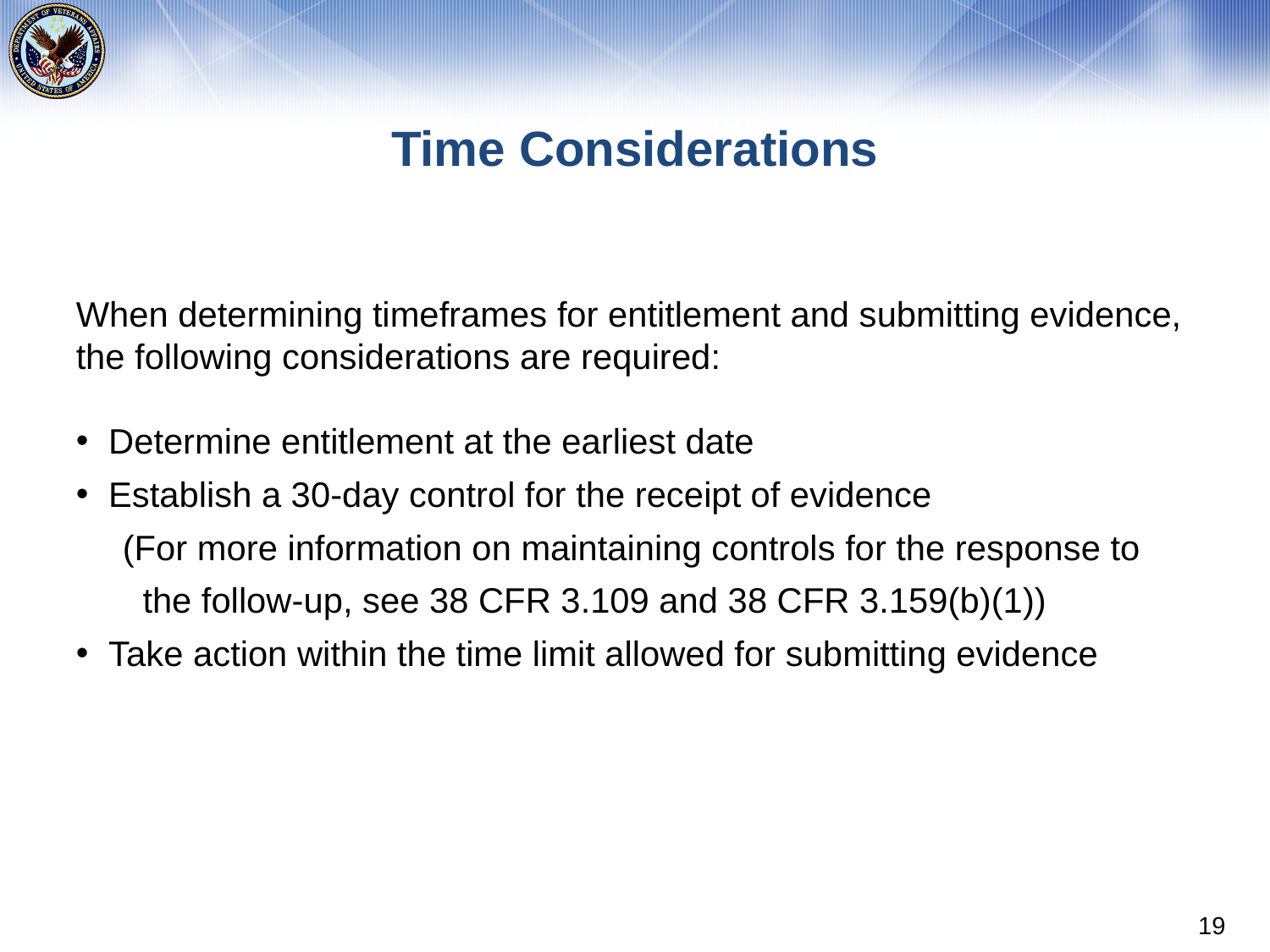

# Time Considerations
When determining timeframes for entitlement and submitting evidence, the following considerations are required:
Determine entitlement at the earliest date
Establish a 30-day control for the receipt of evidence
(For more information on maintaining controls for the response to
the follow-up, see 38 CFR 3.109 and 38 CFR 3.159(b)(1))
Take action within the time limit allowed for submitting evidence
19